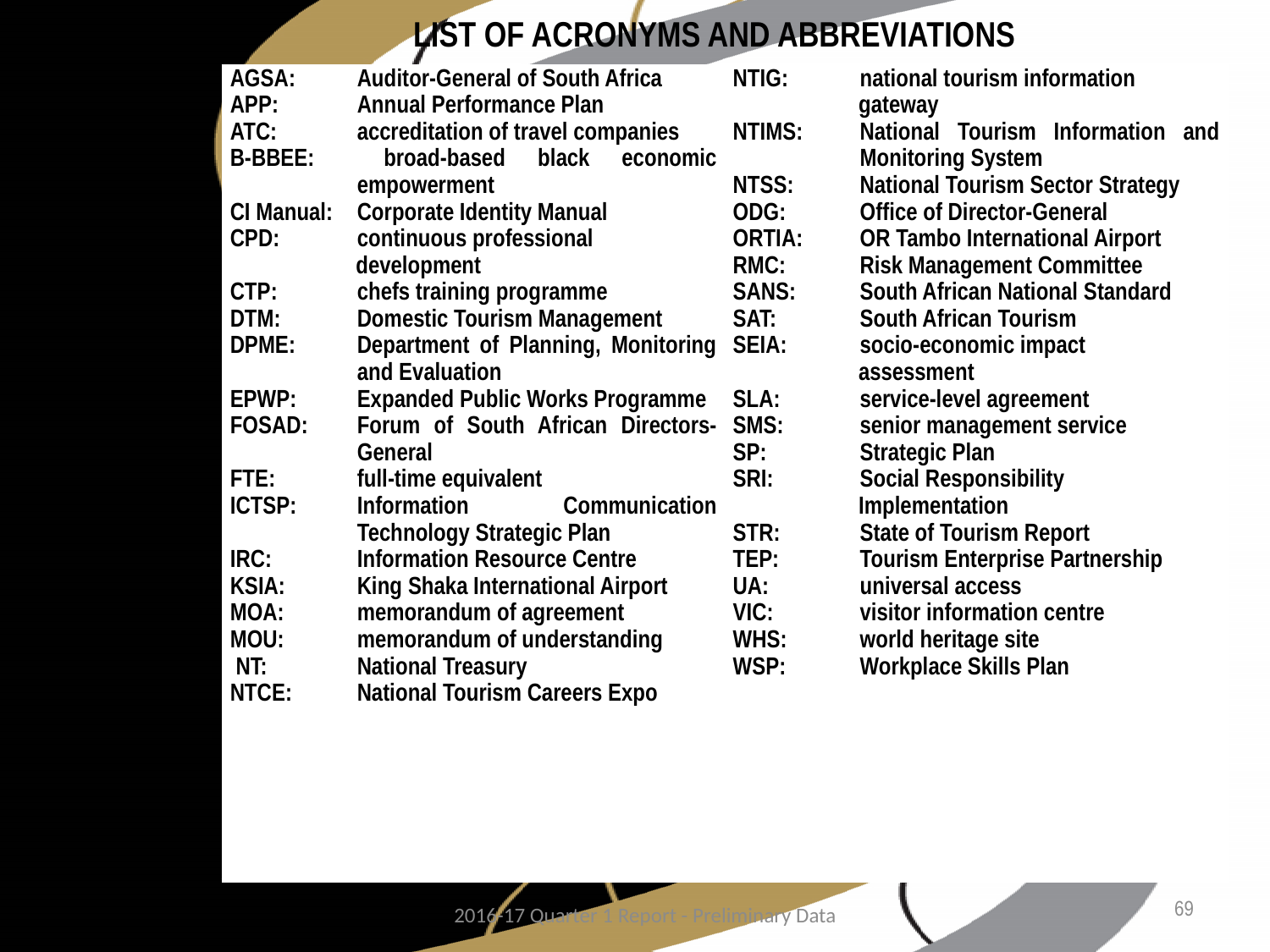

# LIST OF ACRONYMS AND ABBREVIATIONS
| AGSA: Auditor-General of South Africa APP: Annual Performance Plan ATC: accreditation of travel companies B-BBEE: broad-based black economic empowerment CI Manual: Corporate Identity Manual CPD: continuous professional development CTP: chefs training programme DTM: Domestic Tourism Management DPME: Department of Planning, Monitoring and Evaluation EPWP: Expanded Public Works Programme FOSAD: Forum of South African Directors- General FTE: full-time equivalent ICTSP: Information Communication Technology Strategic Plan IRC: Information Resource Centre KSIA: King Shaka International Airport MOA: memorandum of agreement MOU: memorandum of understanding  NT: National Treasury NTCE: National Tourism Careers Expo | NTIG: national tourism information gateway NTIMS: National Tourism Information and Monitoring System NTSS: National Tourism Sector Strategy ODG: Office of Director-General ORTIA: OR Tambo International Airport RMC: Risk Management Committee SANS: South African National Standard SAT: South African Tourism SEIA: socio-economic impact assessment SLA: service-level agreement SMS: senior management service SP: Strategic Plan SRI: Social Responsibility Implementation STR: State of Tourism Report TEP: Tourism Enterprise Partnership UA: universal access VIC: visitor information centre WHS: world heritage site WSP: Workplace Skills Plan |
| --- | --- |
69
2016-17 Quarter 1 Report - Preliminary Data